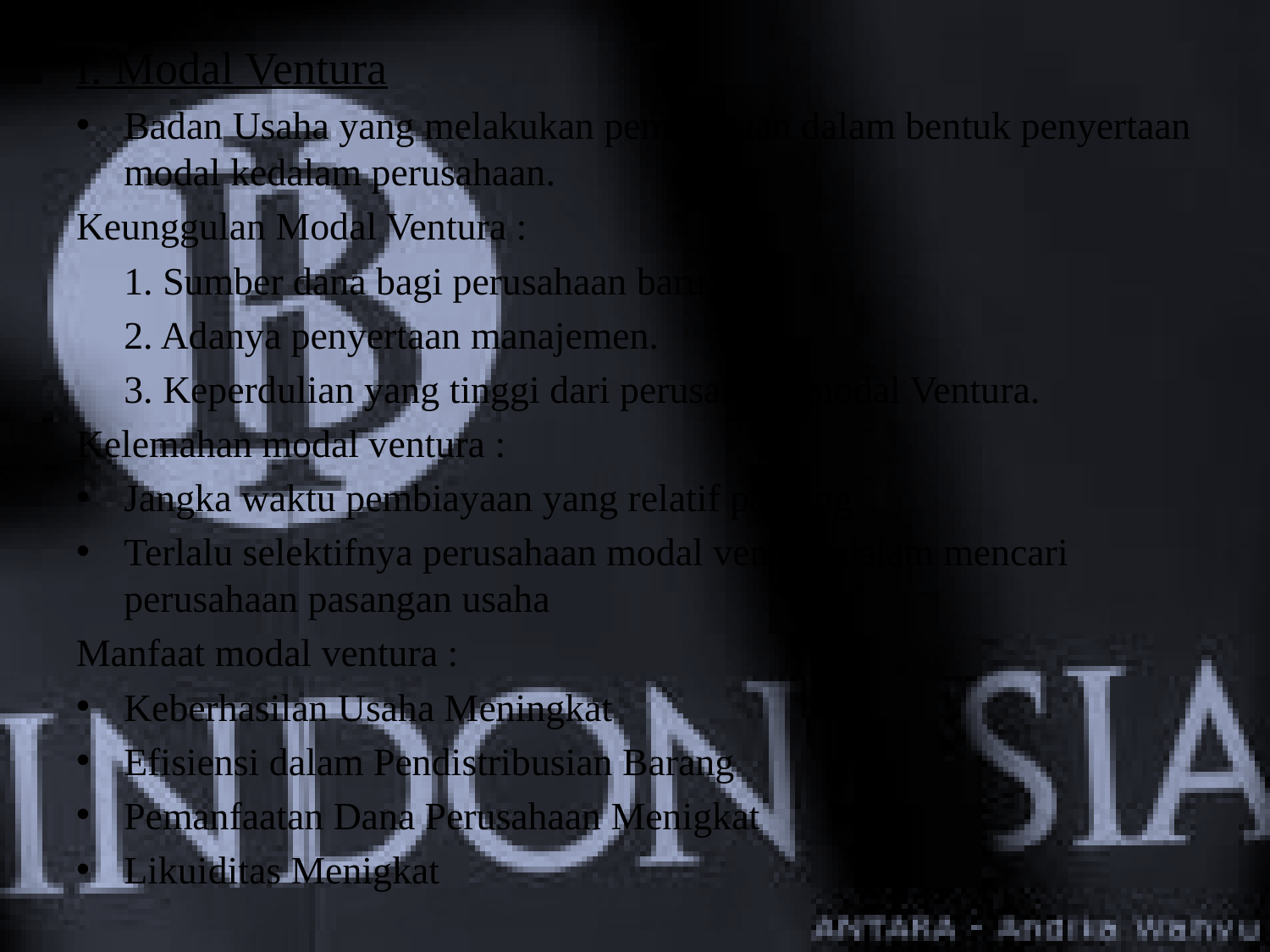

f. Modal Ventura
Badan Usaha yang melakukan pembiayaan dalam bentuk penyertaan modal kedalam perusahaan.
Keunggulan Modal Ventura :
	1. Sumber dana bagi perusahaan baru.
	2. Adanya penyertaan manajemen.
	3. Keperdulian yang tinggi dari perusahaan modal Ventura.
Kelemahan modal ventura :
Jangka waktu pembiayaan yang relatif panjang
Terlalu selektifnya perusahaan modal ventura dalam mencari perusahaan pasangan usaha
Manfaat modal ventura :
Keberhasilan Usaha Meningkat
Efisiensi dalam Pendistribusian Barang
Pemanfaatan Dana Perusahaan Menigkat
Likuiditas Menigkat